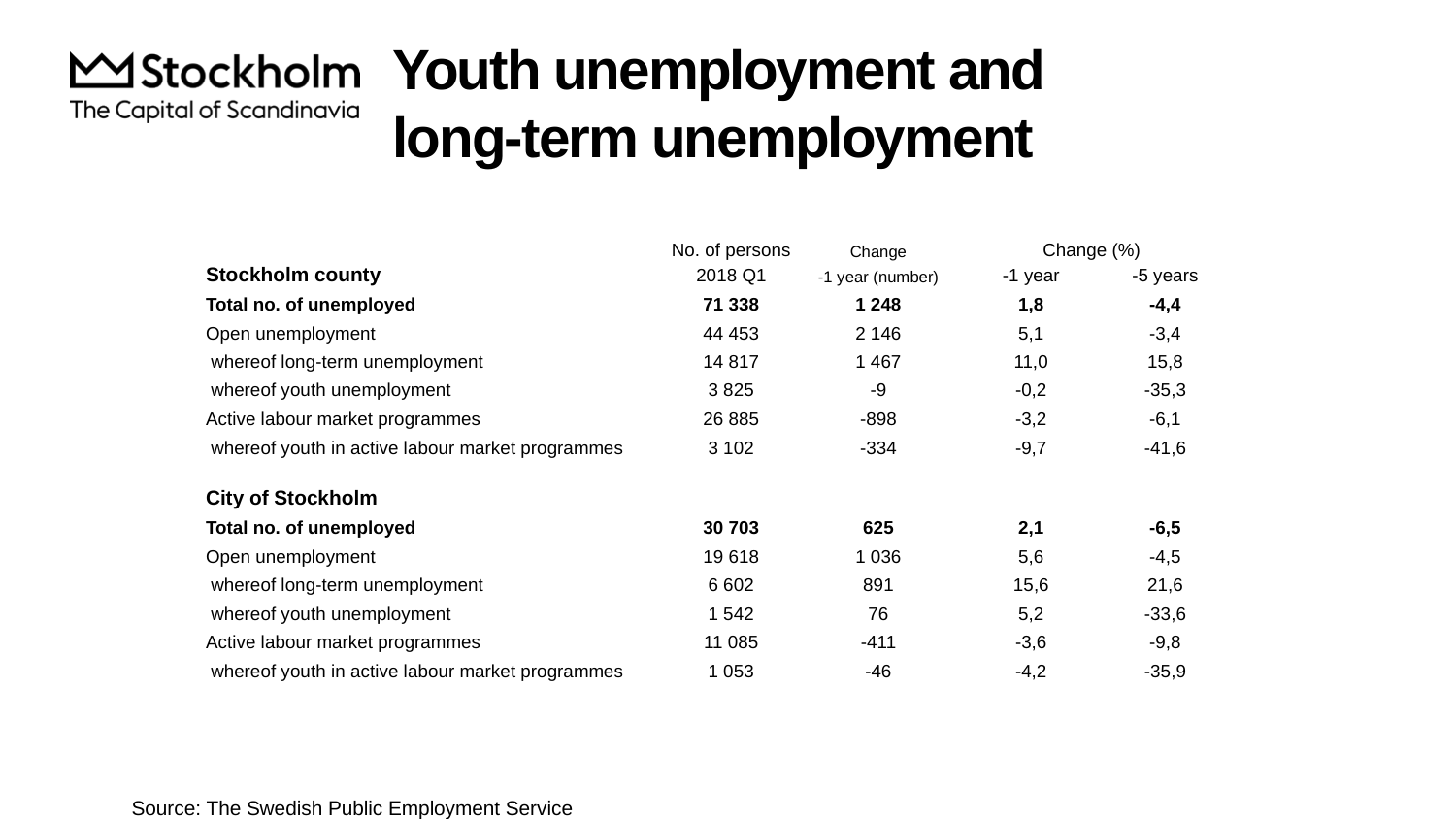

# Youth unemployment and long-term unemployment
|  | No. of persons | Change | Change (%) |  |
| --- | --- | --- | --- | --- |
| Stockholm county | 2018 Q1 | -1 year (number) | -1 year | -5 years |
| Total no. of unemployed | 71 338 | 1 248 | 1,8 | -4,4 |
| Open unemployment | 44 453 | 2 146 | 5,1 | -3,4 |
| whereof long-term unemployment | 14 817 | 1 467 | 11,0 | 15,8 |
| whereof youth unemployment | 3 825 | -9 | -0,2 | -35,3 |
| Active labour market programmes | 26 885 | -898 | -3,2 | -6,1 |
| whereof youth in active labour market programmes | 3 102 | -334 | -9,7 | -41,6 |
|  |  |  |  |  |
| City of Stockholm |  |  |  |  |
| Total no. of unemployed | 30 703 | 625 | 2,1 | -6,5 |
| Open unemployment | 19 618 | 1 036 | 5,6 | -4,5 |
| whereof long-term unemployment | 6 602 | 891 | 15,6 | 21,6 |
| whereof youth unemployment | 1 542 | 76 | 5,2 | -33,6 |
| Active labour market programmes | 11 085 | -411 | -3,6 | -9,8 |
| whereof youth in active labour market programmes | 1 053 | -46 | -4,2 | -35,9 |
Source: The Swedish Public Employment Service